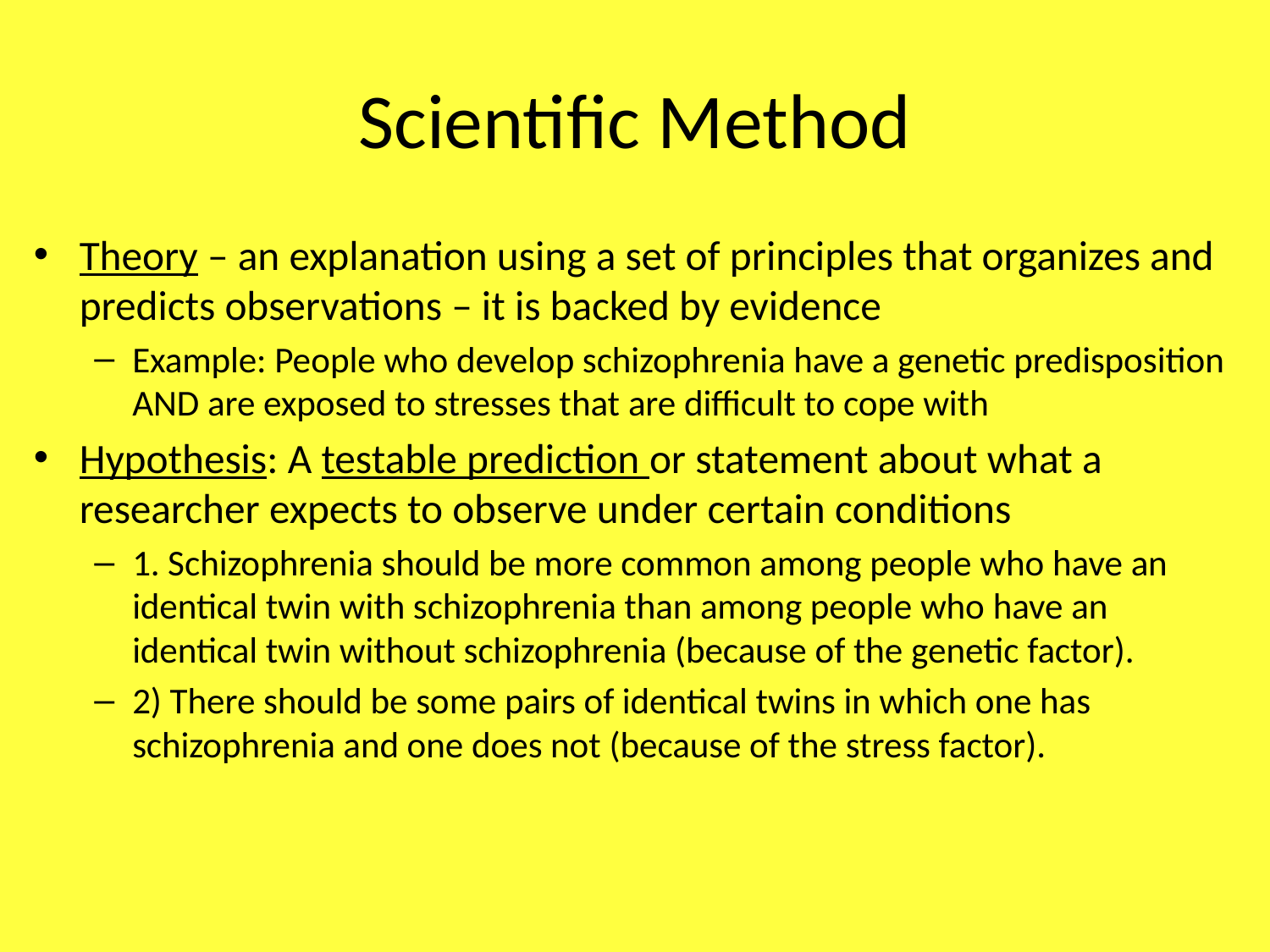

# Scientific Method
Theory – an explanation using a set of principles that organizes and predicts observations – it is backed by evidence
Example: People who develop schizophrenia have a genetic predisposition AND are exposed to stresses that are difficult to cope with
Hypothesis: A testable prediction or statement about what a researcher expects to observe under certain conditions
1. Schizophrenia should be more common among people who have an identical twin with schizophrenia than among people who have an identical twin without schizophrenia (because of the genetic factor).
2) There should be some pairs of identical twins in which one has schizophrenia and one does not (because of the stress factor).